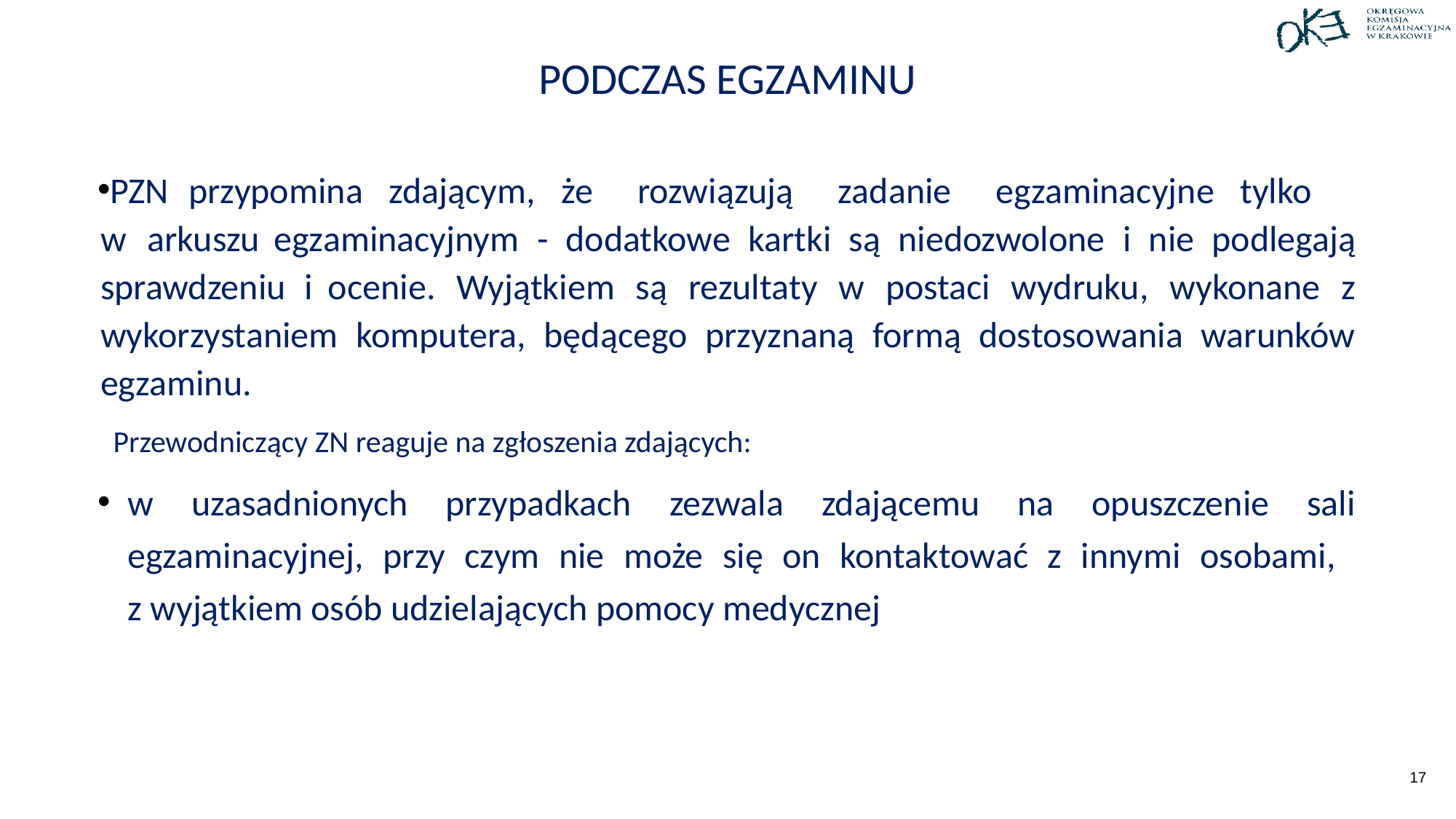

# Podczas egzaminu
PZN przypomina zdającym, że  rozwiązują  zadanie  egzaminacyjne tylko
w arkuszu egzaminacyjnym - dodatkowe kartki są niedozwolone i nie podlegają sprawdzeniu i ocenie. Wyjątkiem są rezultaty w postaci wydruku, wykonane z wykorzystaniem komputera, będącego przyznaną formą dostosowania warunków egzaminu.
Przewodniczący ZN reaguje na zgłoszenia zdających:
w uzasadnionych przypadkach zezwala zdającemu na opuszczenie sali ‎egzaminacyjnej, przy czym nie może się on kontaktować z innymi osobami,
z wyjątkiem ‎osób udzielających pomocy medycznej
17